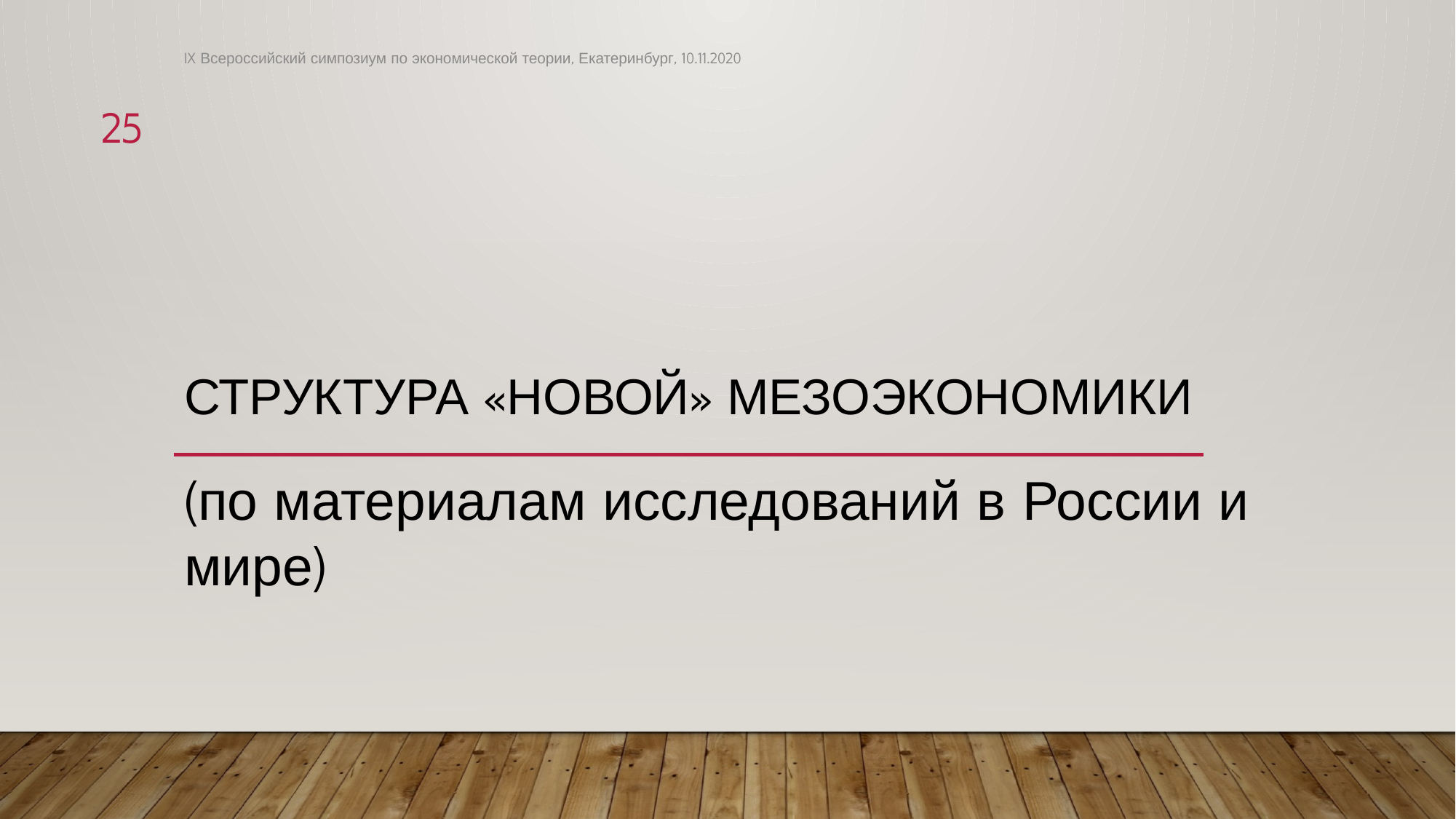

IX Всероссийский симпозиум по экономической теории, Екатеринбург, 10.11.2020
25
# Структура «новой» мезоэкономики
(по материалам исследований в России и мире)